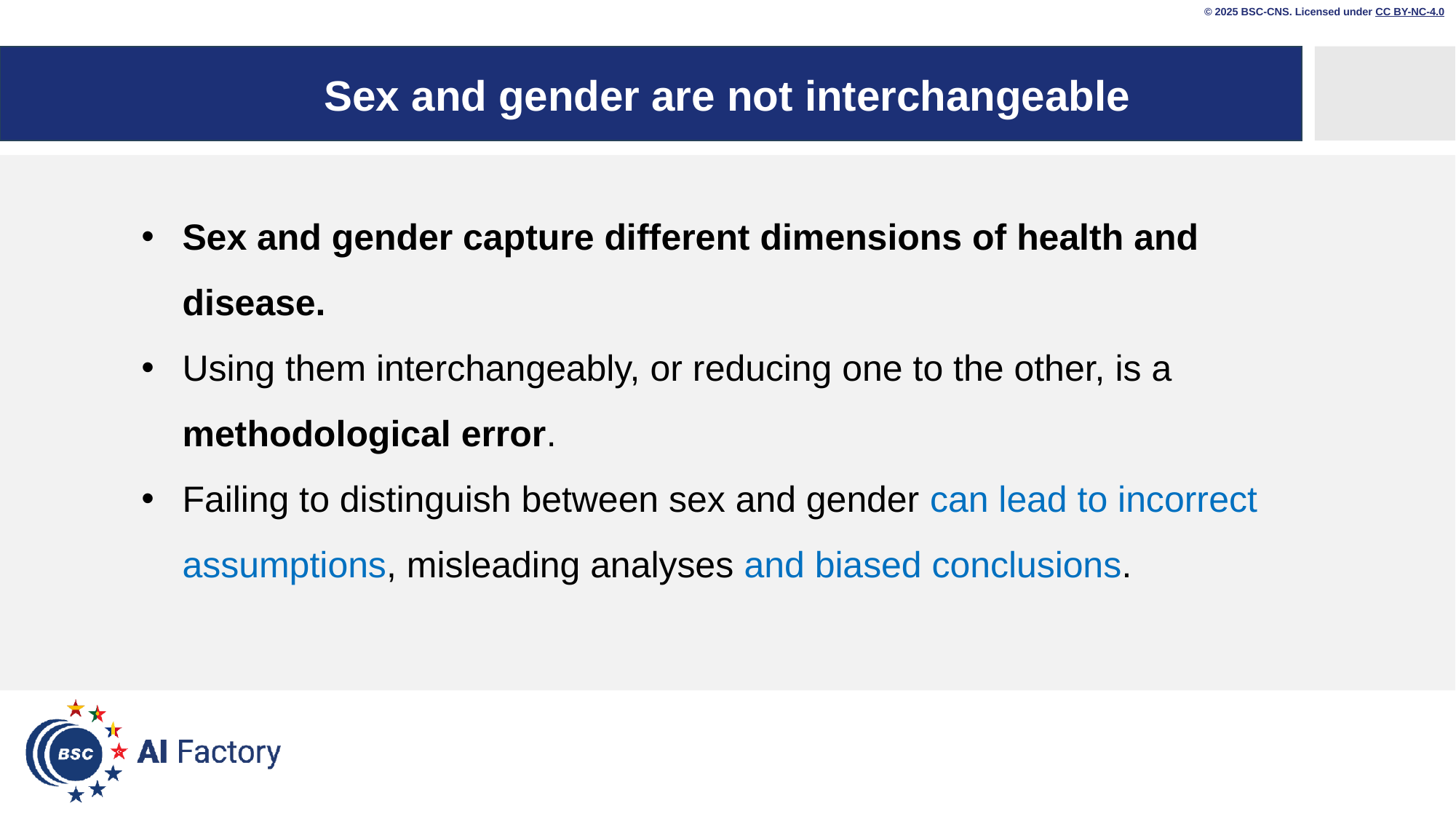

© 2025 BSC-CNS. Licensed under CC BY-NC-4.0
# Sex and gender are not interchangeable
Sex and gender capture different dimensions of health and disease.
Using them interchangeably, or reducing one to the other, is a methodological error.
Failing to distinguish between sex and gender can lead to incorrect assumptions, misleading analyses and biased conclusions.